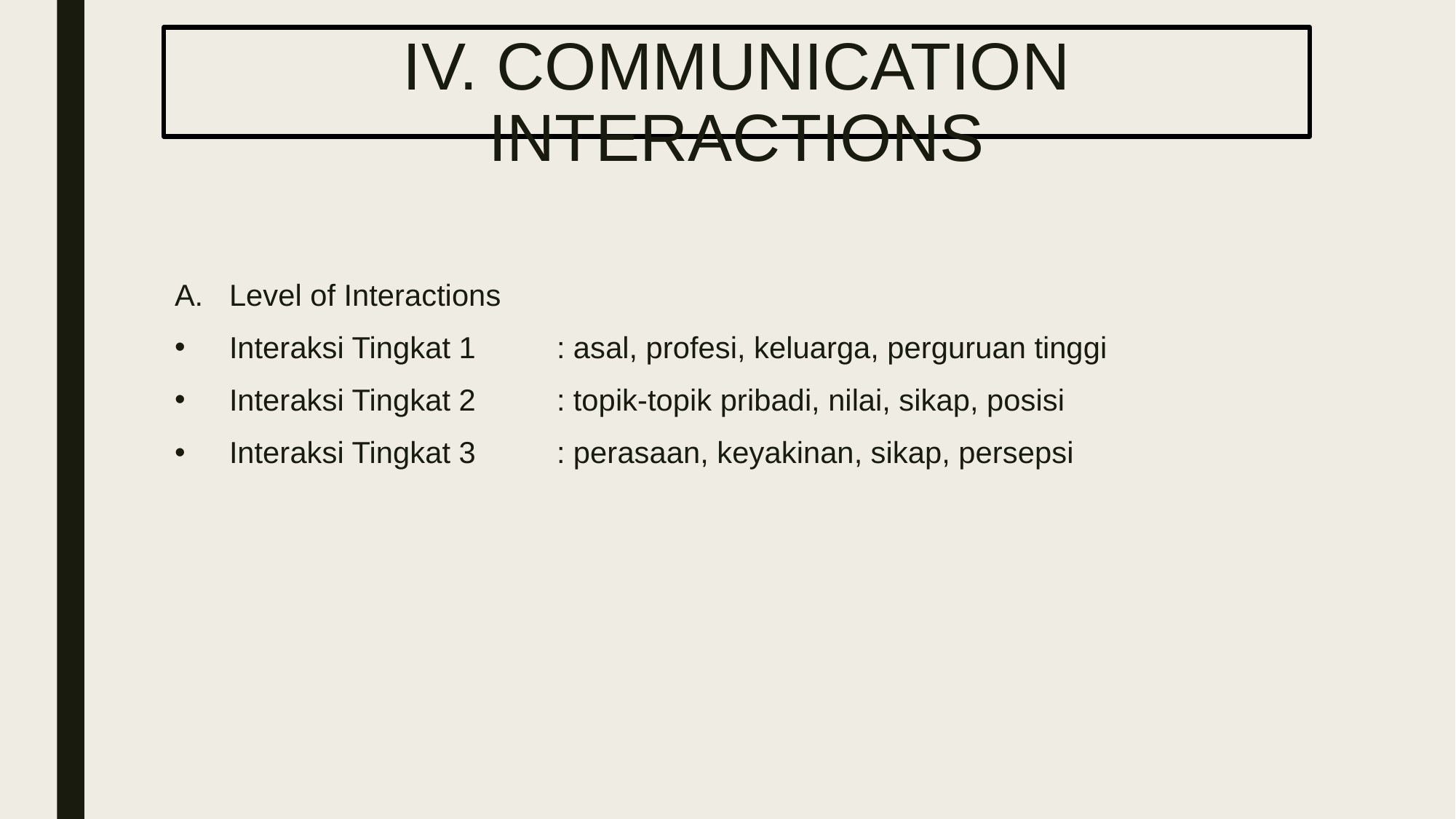

# IV. COMMUNICATION INTERACTIONS
Level of Interactions
Interaksi Tingkat 1	: asal, profesi, keluarga, perguruan tinggi
Interaksi Tingkat 2	: topik-topik pribadi, nilai, sikap, posisi
Interaksi Tingkat 3 	: perasaan, keyakinan, sikap, persepsi